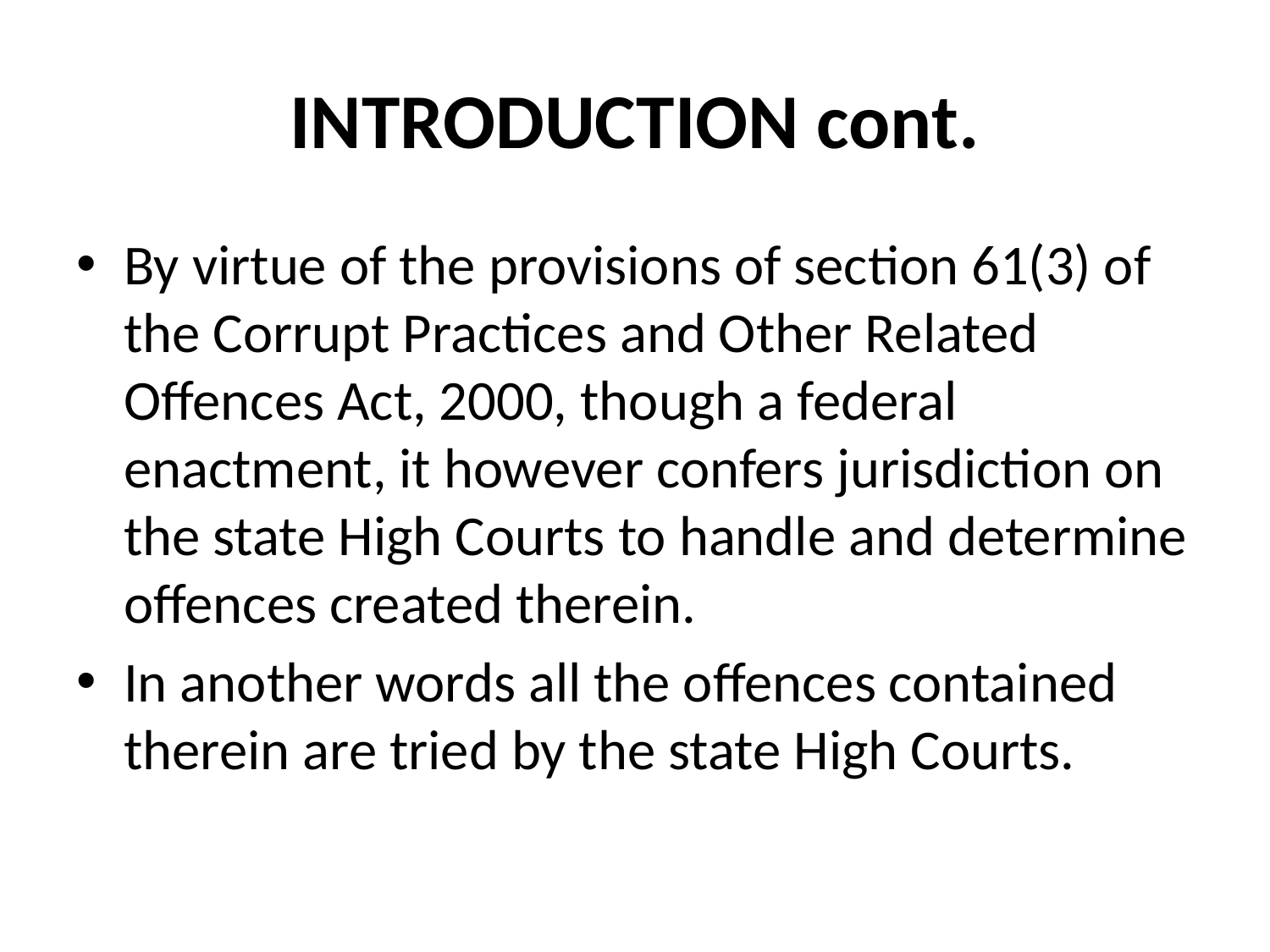

# INTRODUCTION cont.
By virtue of the provisions of section 61(3) of the Corrupt Practices and Other Related Offences Act, 2000, though a federal enactment, it however confers jurisdiction on the state High Courts to handle and determine offences created therein.
In another words all the offences contained therein are tried by the state High Courts.